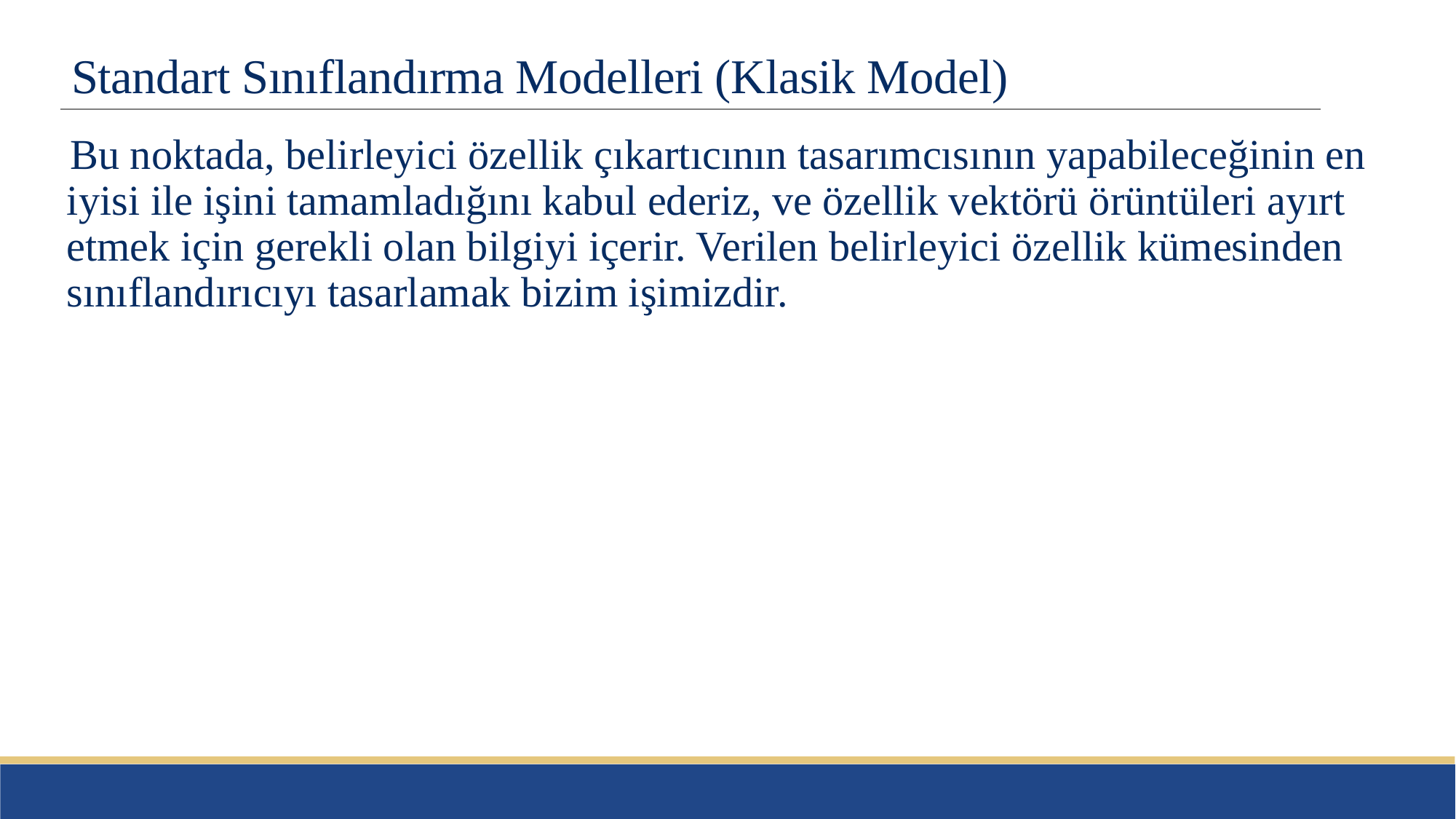

# Standart Sınıflandırma Modelleri (Klasik Model)
Bu noktada, belirleyici özellik çıkartıcının tasarımcısının yapabileceğinin en iyisi ile işini tamamladığını kabul ederiz, ve özellik vektörü örüntüleri ayırt etmek için gerekli olan bilgiyi içerir. Verilen belirleyici özellik kümesinden sınıflandırıcıyı tasarlamak bizim işimizdir.